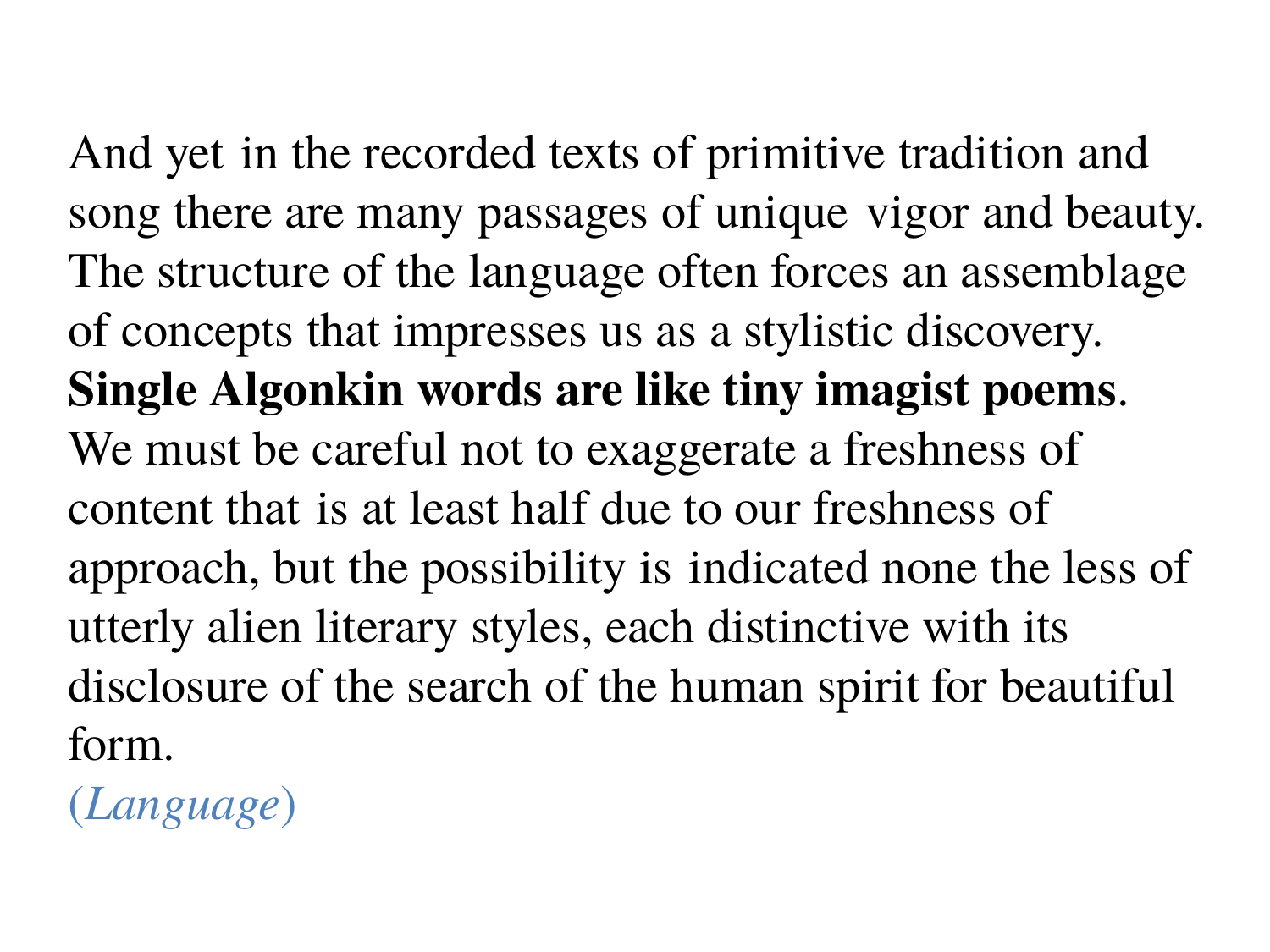

And yet in the recorded texts of primitive tradition and song there are many passages of unique vigor and beauty. The structure of the language often forces an assemblage of concepts that impresses us as a stylistic discovery. Single Algonkin words are like tiny imagist poems. We must be careful not to exaggerate a freshness of content that is at least half due to our freshness of approach, but the possibility is indicated none the less of utterly alien literary styles, each distinctive with its disclosure of the search of the human spirit for beautiful form.
(Language)